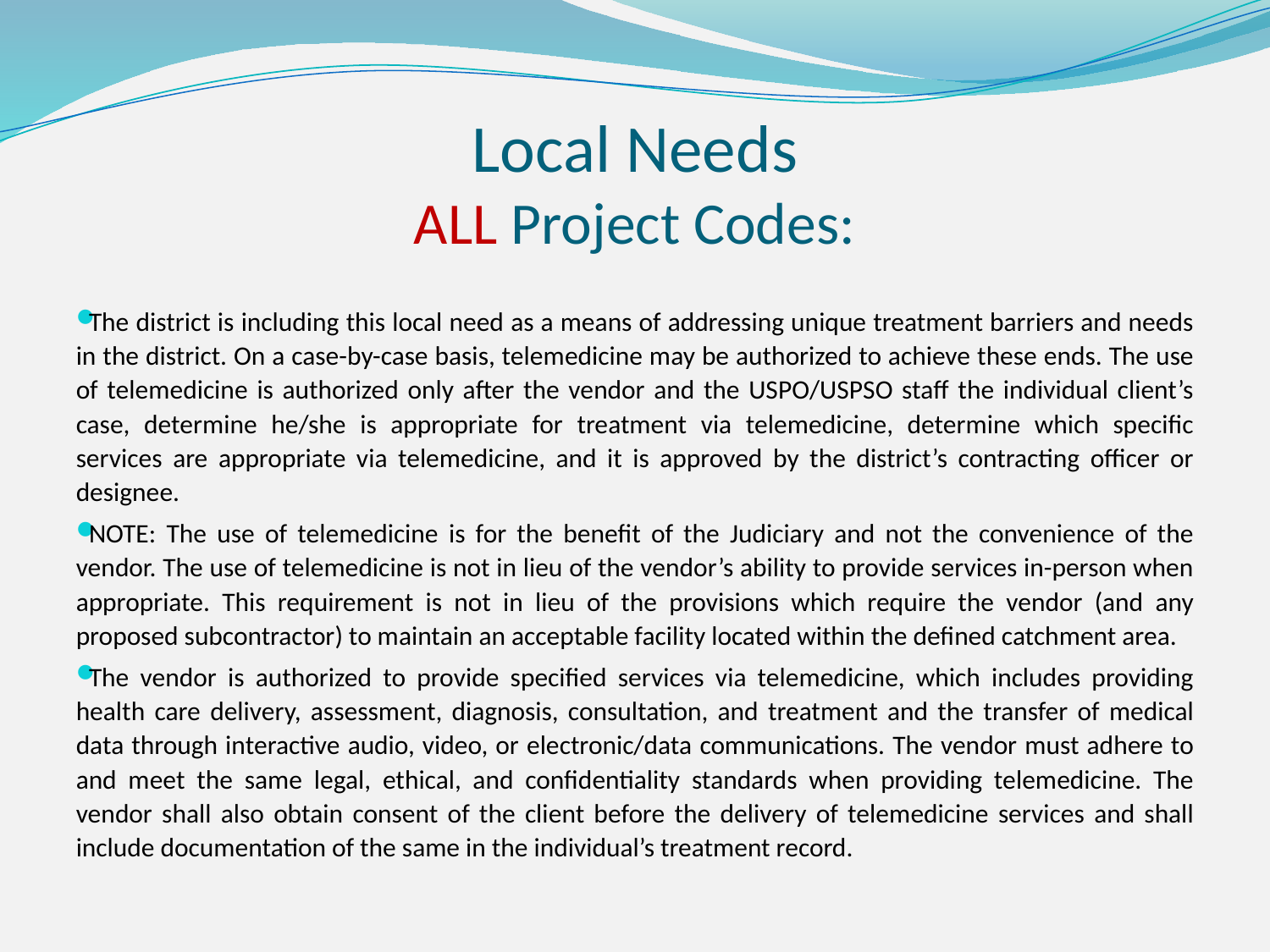

# Local Needs ALL Project Codes:
The district is including this local need as a means of addressing unique treatment barriers and needs in the district. On a case-by-case basis, telemedicine may be authorized to achieve these ends. The use of telemedicine is authorized only after the vendor and the USPO/USPSO staff the individual client’s case, determine he/she is appropriate for treatment via telemedicine, determine which specific services are appropriate via telemedicine, and it is approved by the district’s contracting officer or designee.
NOTE: The use of telemedicine is for the benefit of the Judiciary and not the convenience of the vendor. The use of telemedicine is not in lieu of the vendor’s ability to provide services in-person when appropriate. This requirement is not in lieu of the provisions which require the vendor (and any proposed subcontractor) to maintain an acceptable facility located within the defined catchment area.
The vendor is authorized to provide specified services via telemedicine, which includes providing health care delivery, assessment, diagnosis, consultation, and treatment and the transfer of medical data through interactive audio, video, or electronic/data communications. The vendor must adhere to and meet the same legal, ethical, and confidentiality standards when providing telemedicine. The vendor shall also obtain consent of the client before the delivery of telemedicine services and shall include documentation of the same in the individual’s treatment record.